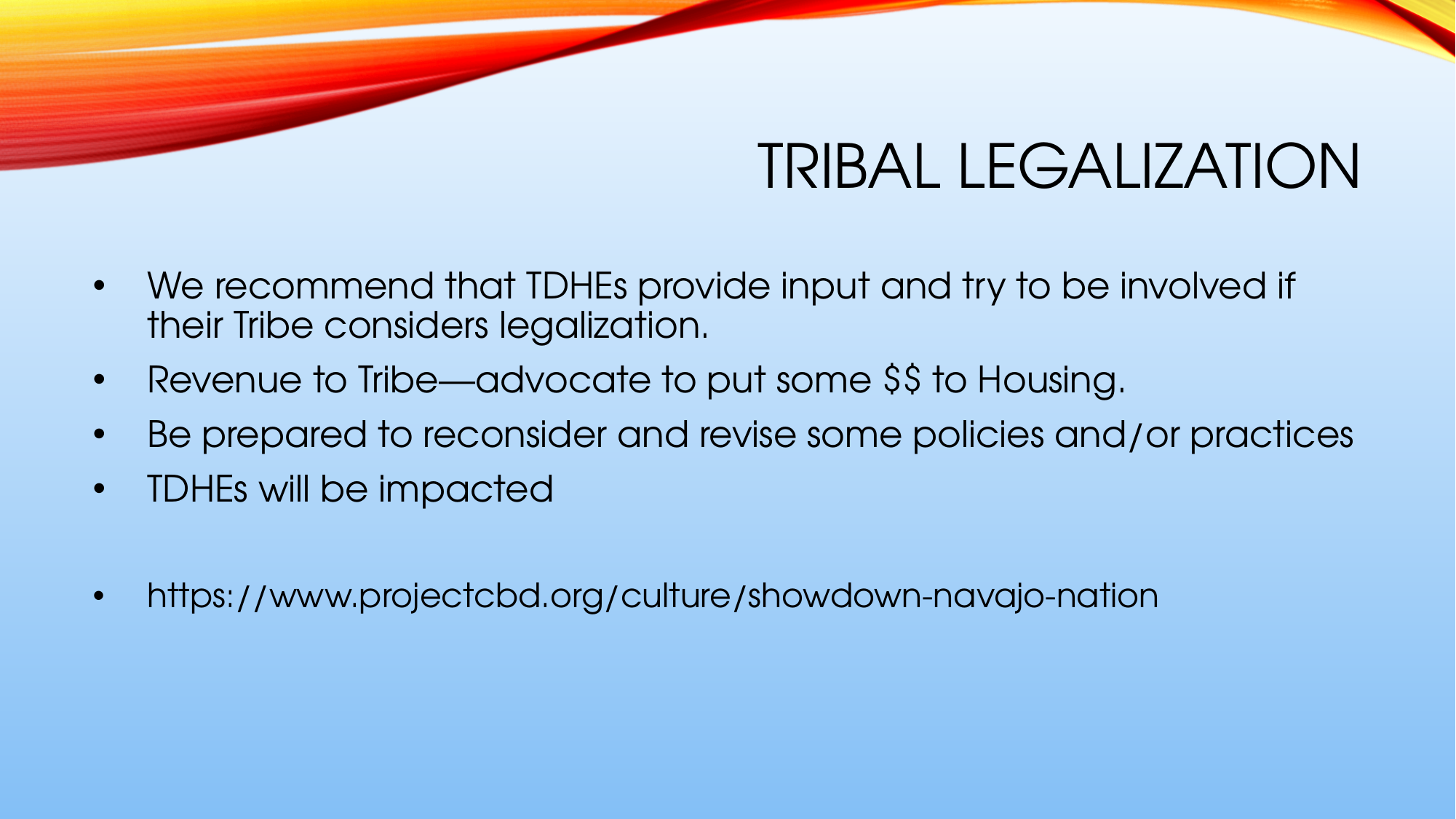

# Tribal legalization
We recommend that TDHEs provide input and try to be involved if their Tribe considers legalization.
Revenue to Tribe—advocate to put some $$ to Housing.
Be prepared to reconsider and revise some policies and/or practices
TDHEs will be impacted

https://www.projectcbd.org/culture/showdown-navajo-nation